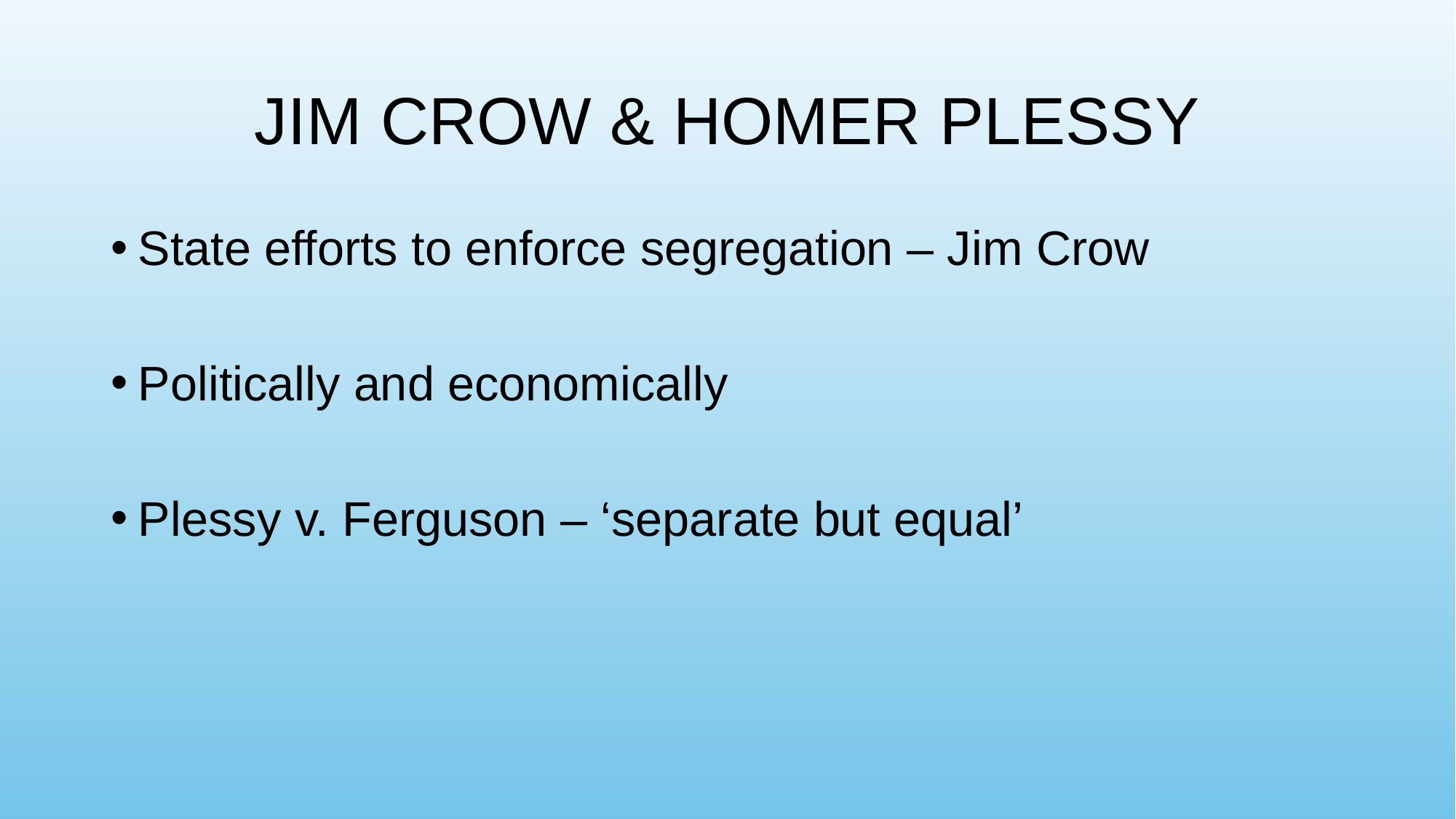

# JIM CROW & HOMER PLESSY
State efforts to enforce segregation – Jim Crow

Politically and economically

Plessy v. Ferguson – ‘separate but equal’